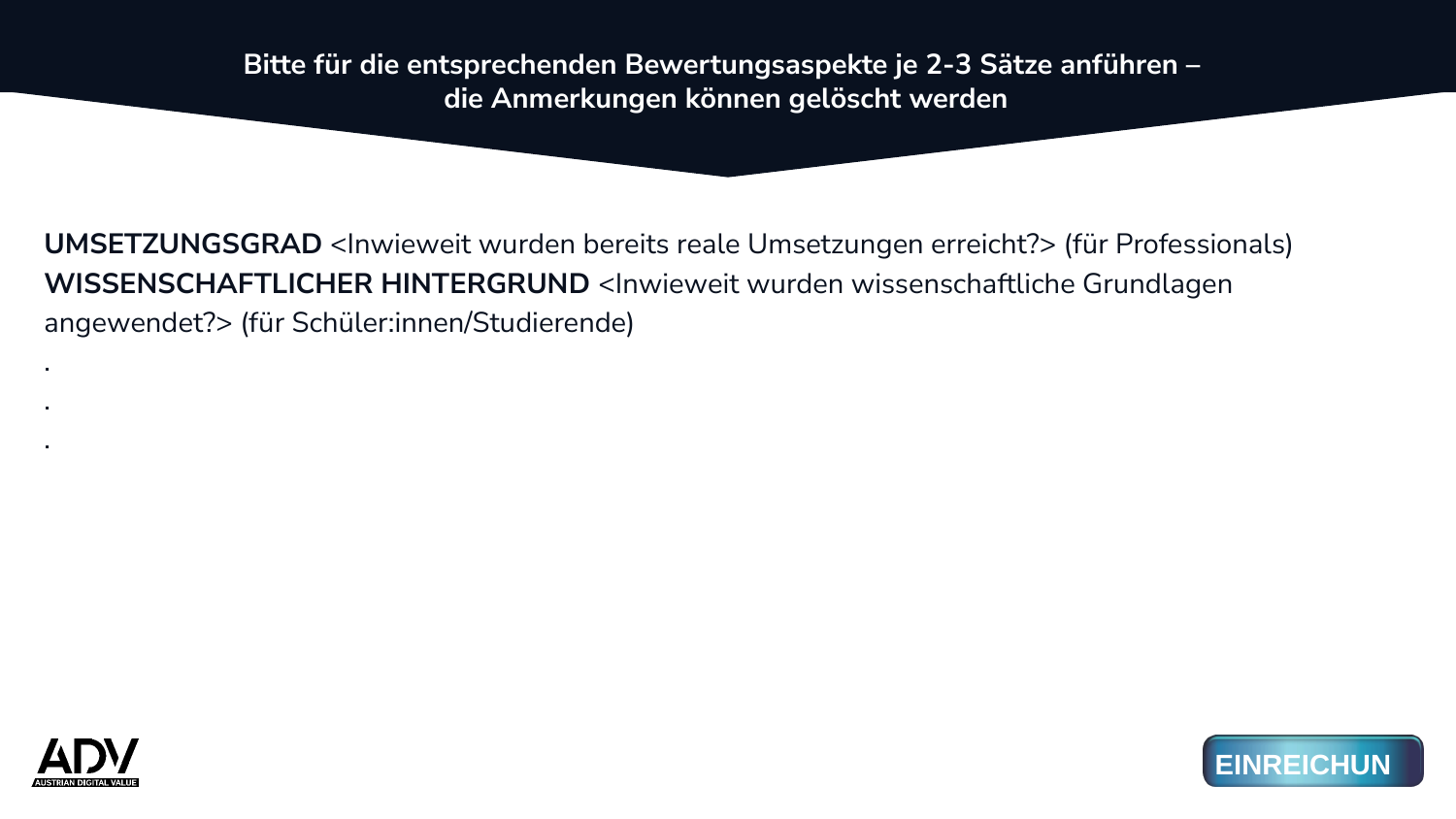

Bitte für die entsprechenden Bewertungsaspekte je 2-3 Sätze anführen –
die Anmerkungen können gelöscht werden
UMSETZUNGSGRAD <Inwieweit wurden bereits reale Umsetzungen erreicht?> (für Professionals)
WISSENSCHAFTLICHER HINTERGRUND <Inwieweit wurden wissenschaftliche Grundlagen angewendet?> (für Schüler:innen/Studierende)
.
.
.

01
03
3